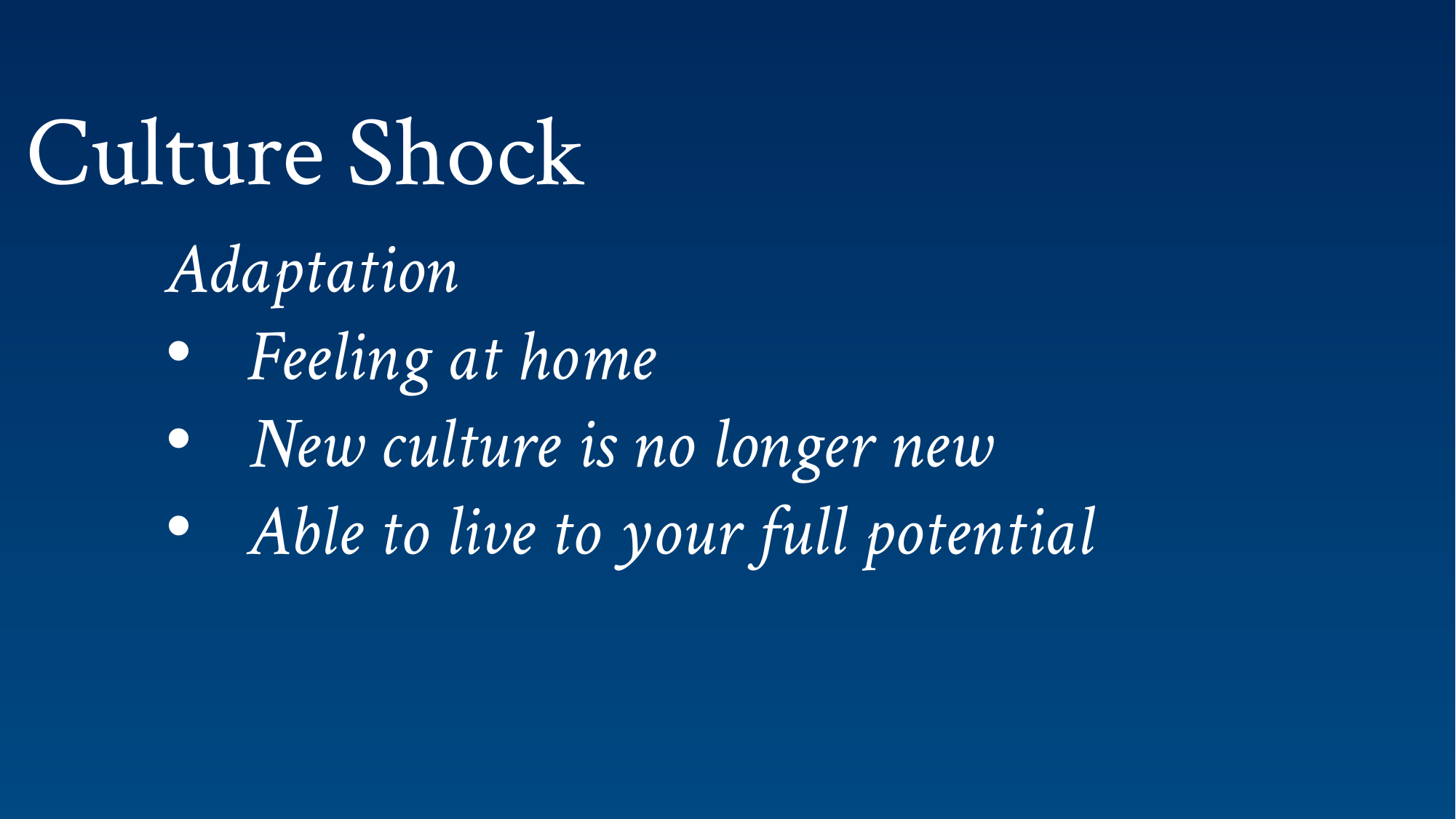

Culture Shock
Adaptation
Feeling at home
New culture is no longer new
Able to live to your full potential